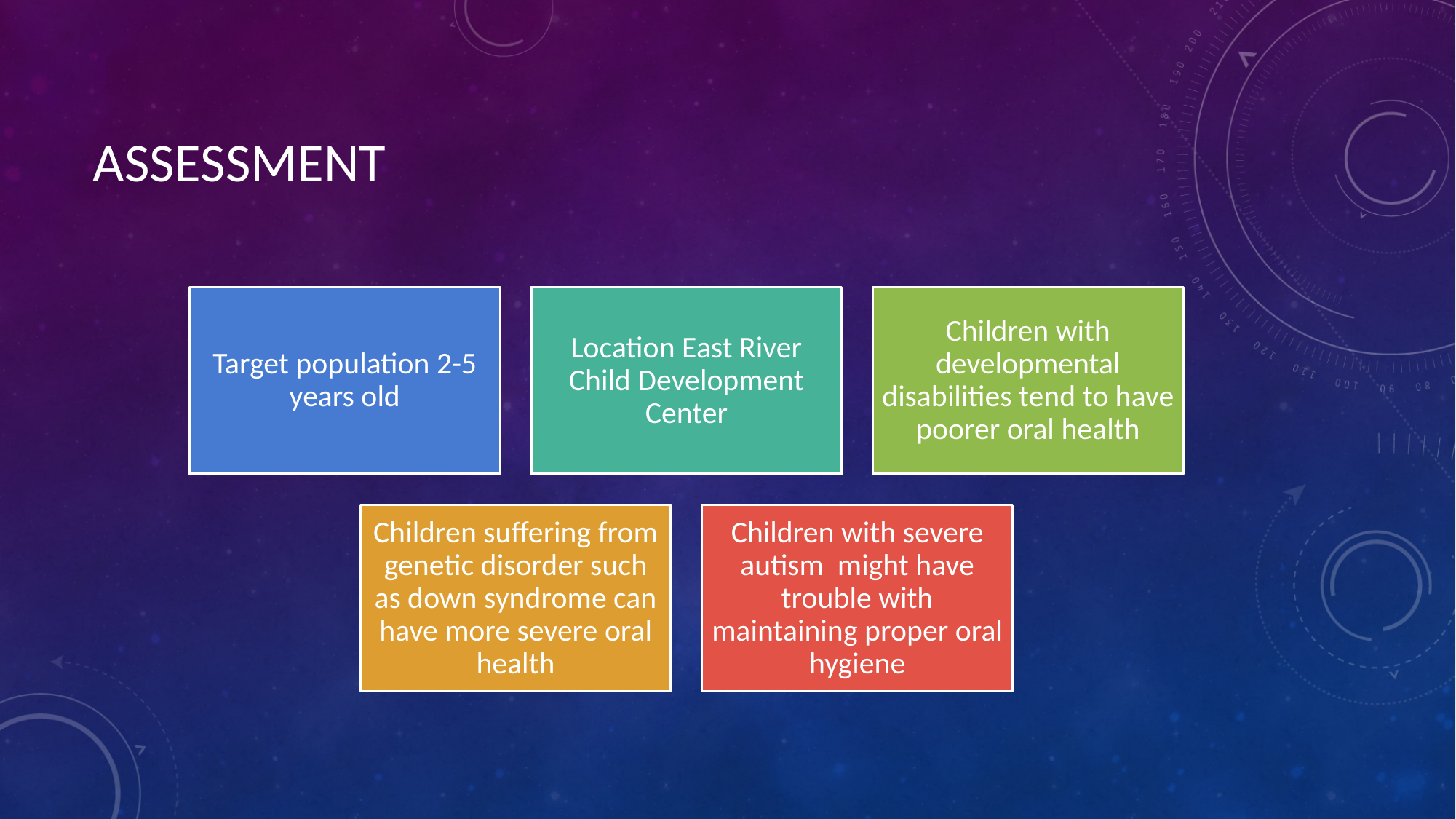

# Assessment
Target population 2-5 years old
Location East River Child Development Center
Children with developmental disabilities tend to have poorer oral health
Children suffering from genetic disorder such as down syndrome can have more severe oral health
Children with severe autism  might have trouble with maintaining proper oral hygiene